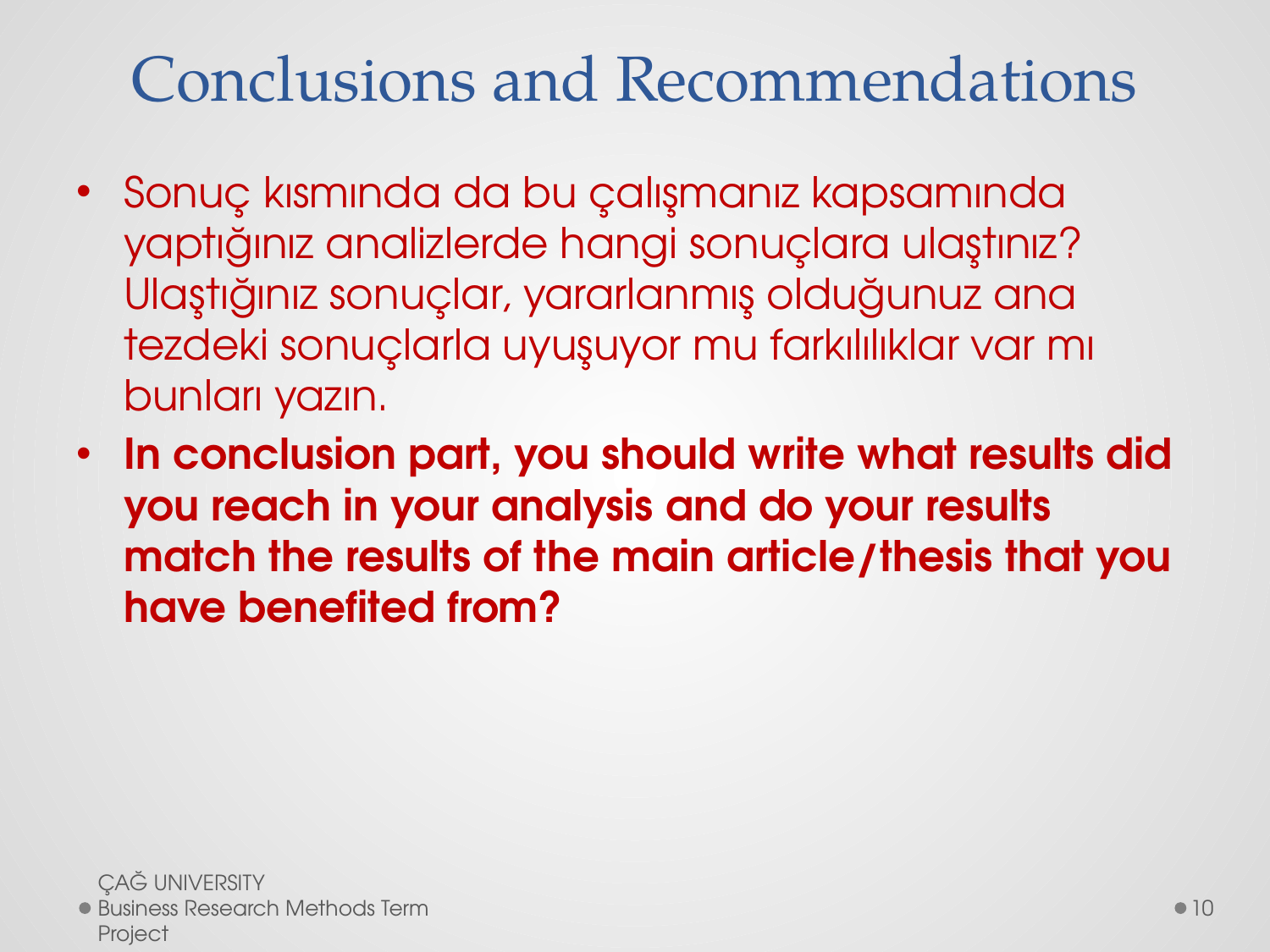

# Conclusions and Recommendations
Sonuç kısmında da bu çalışmanız kapsamında yaptığınız analizlerde hangi sonuçlara ulaştınız? Ulaştığınız sonuçlar, yararlanmış olduğunuz ana tezdeki sonuçlarla uyuşuyor mu farkılılıklar var mı bunları yazın.
In conclusion part, you should write what results did you reach in your analysis and do your results match the results of the main article/thesis that you have benefited from?

ÇAĞ UNIVERSITY                             Business Research Methods Term Project
10